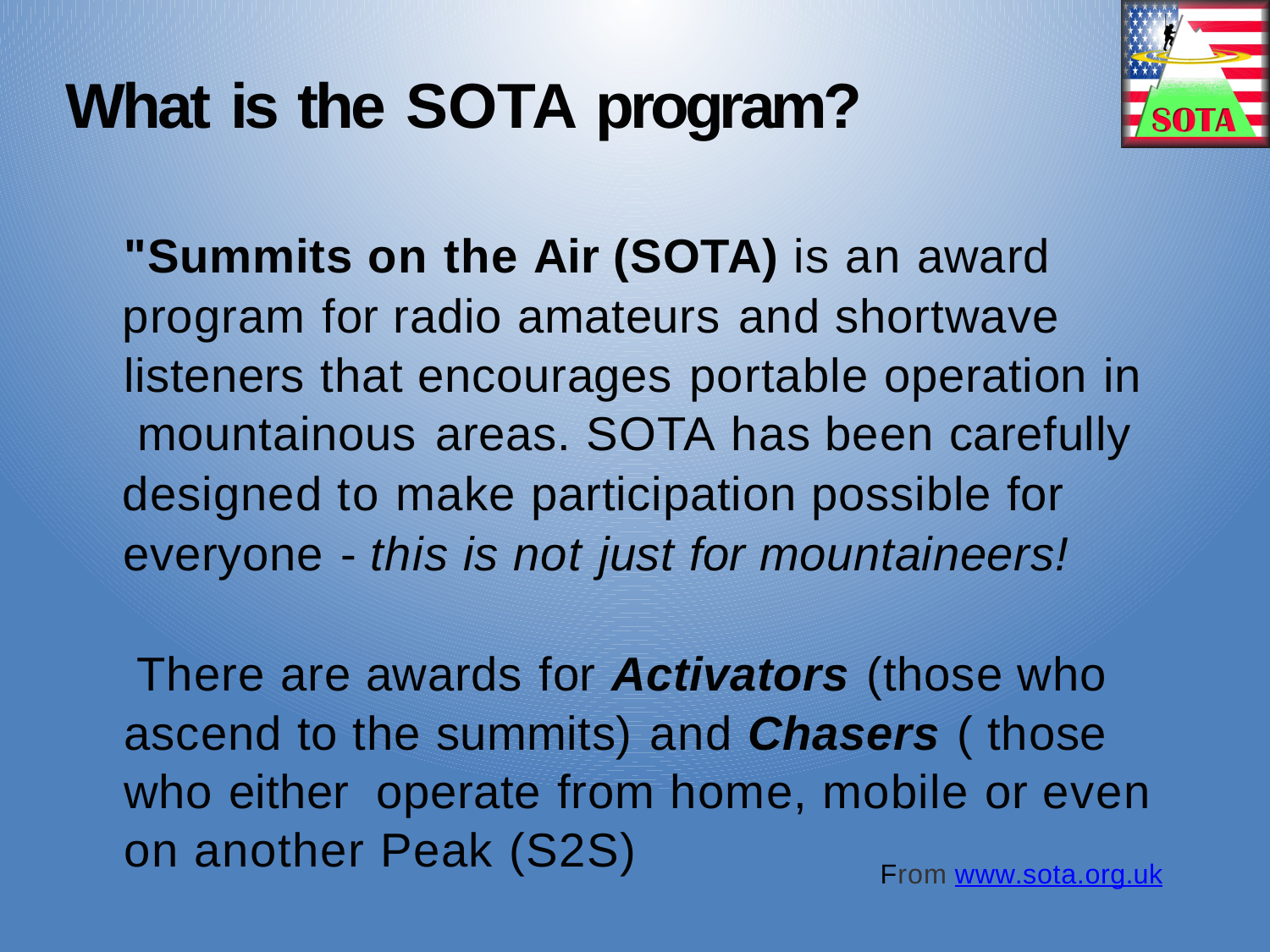

# What is the SOTA program?
"Summits on the Air (SOTA) is an award  program for radio amateurs and shortwave
listeners that encourages portable operation in  mountainous areas. SOTA has been carefully
designed to make participation possible for  everyone - this is not just for mountaineers!

 There are awards for Activators (those who
ascend to the summits) and Chasers ( those who either  operate from home, mobile or even on another Peak (S2S)
From www.sota.org.uk